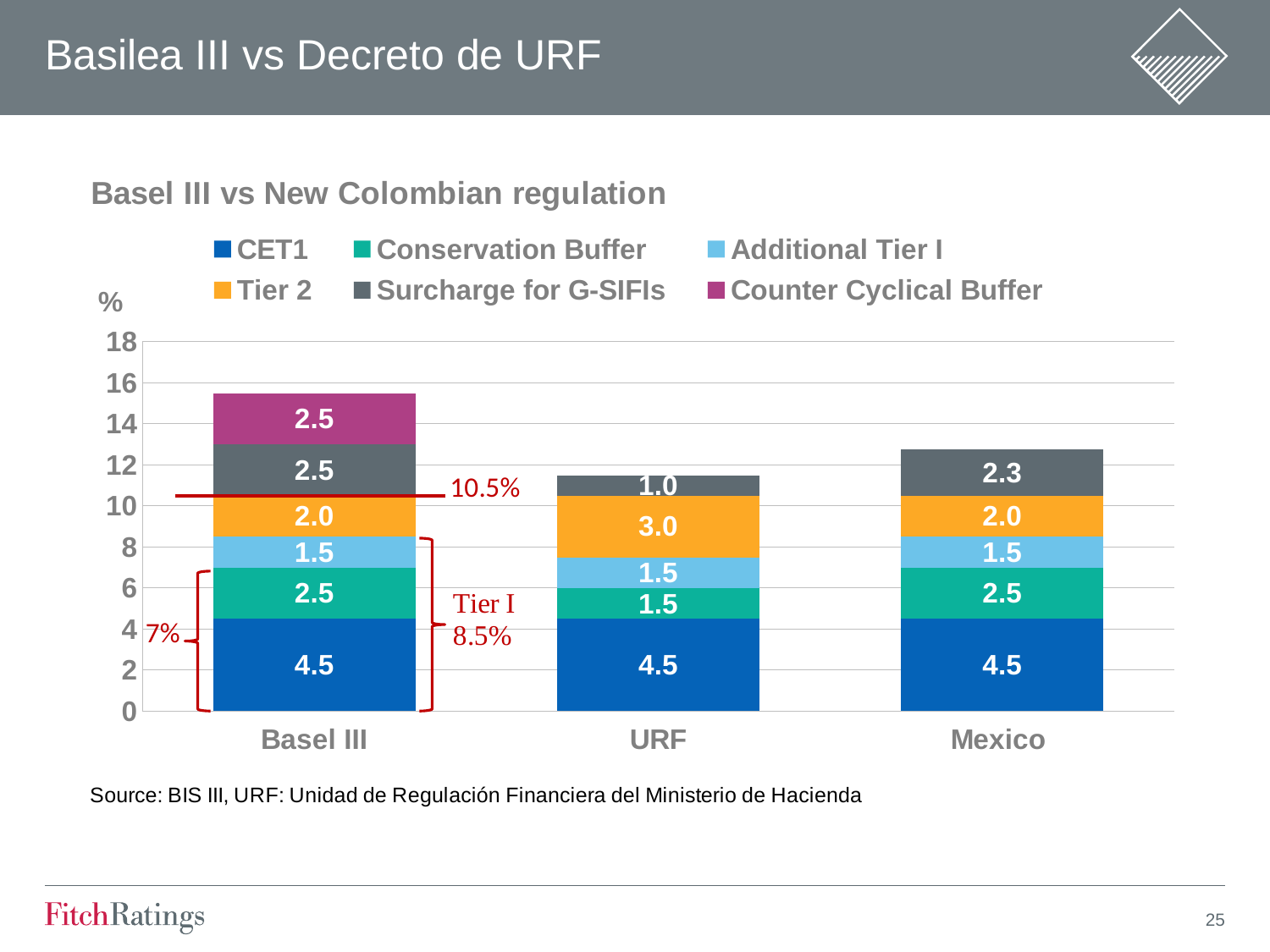

# Basilea III vs Decreto de URF

### Chart: Basel III vs New Colombian regulation

| Category | CET1 | Conservation Buffer | Additional Tier I | Counter Cyclical Buffer | Tier 2 | Surcharge for G-SIFIs |
|---|---|---|---|---|---|---|
| Basel III | 4.5 | 2.5 | 1.5 | 2.5 | 2.0 | 2.5 |
| URF | 4.5 | 1.5 | 1.5 | 0.0 | 3.0 | 1.0 |
| Mexico  | 4.5 | 2.5 | 1.5 | 0.0 | 2.0 | 2.25 |